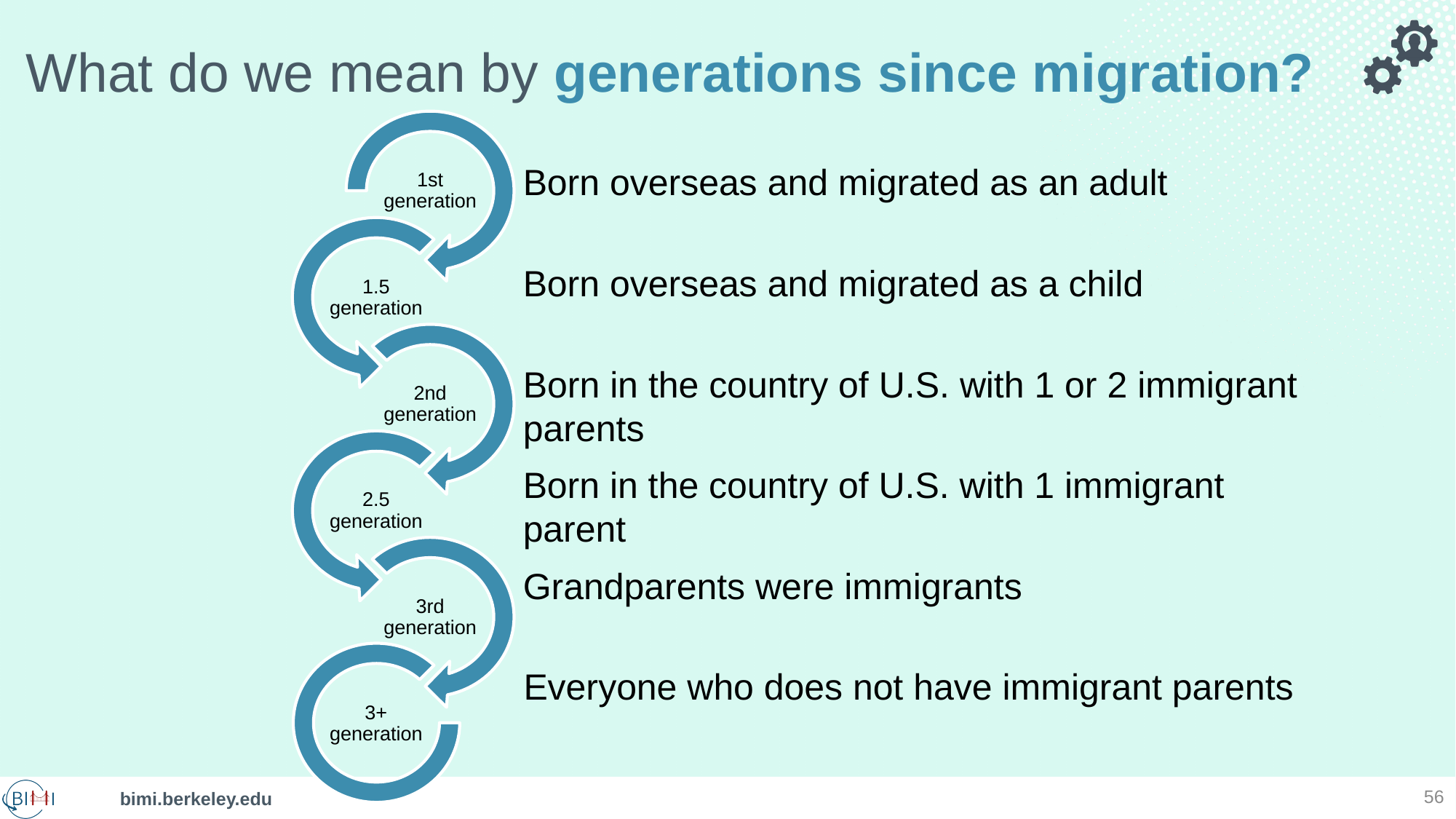

# What do we mean by generations since migration?
1st generation
1.5 generation
2nd generation
2.5 generation
3rd generation
3+ generation
Born overseas and migrated as an adult
Born overseas and migrated as a child
Born in the country of U.S. with 1 or 2 immigrant parents
Born in the country of U.S. with 1 immigrant parent
Grandparents were immigrants
Everyone who does not have immigrant parents
56